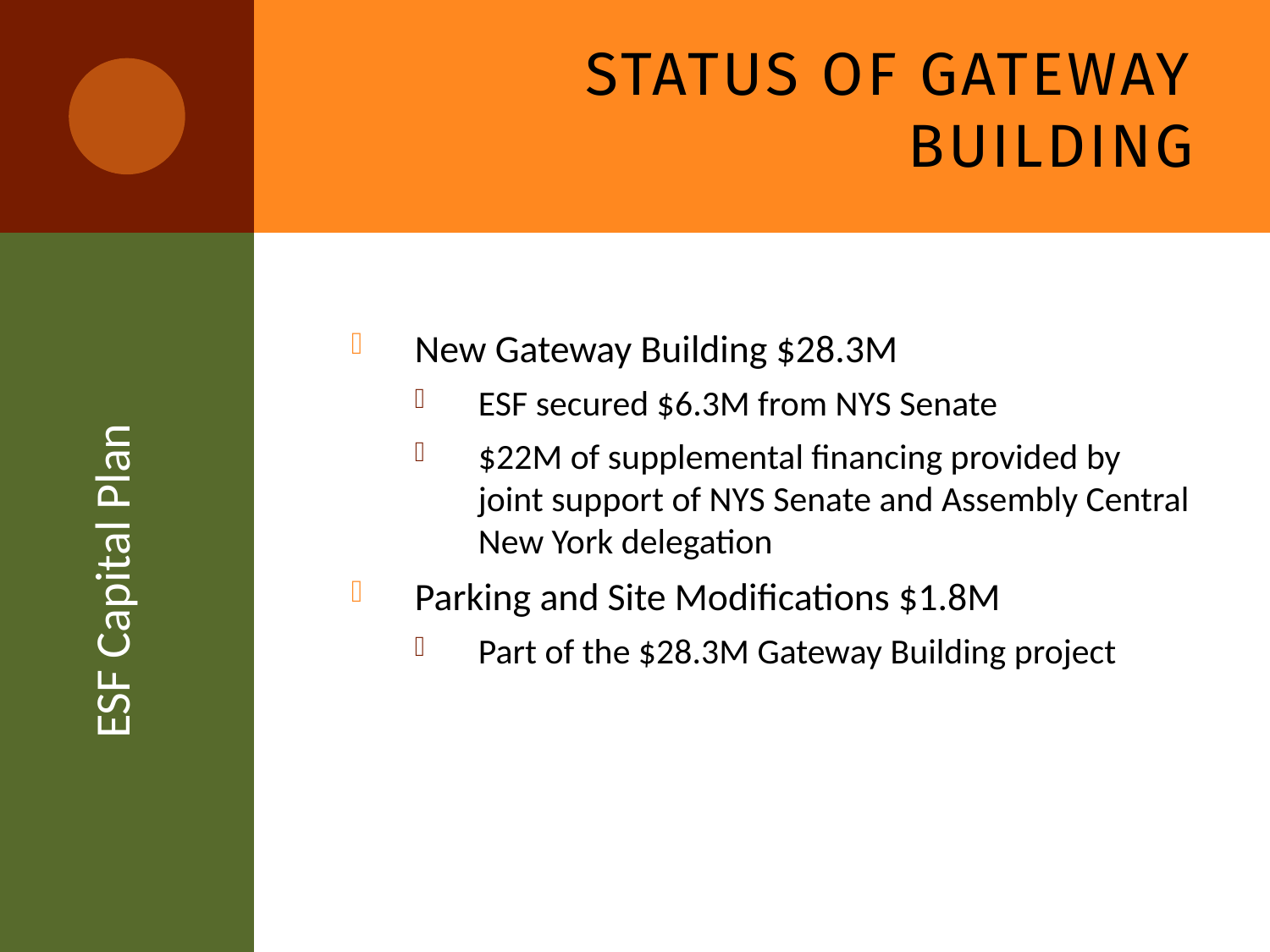

# Status of Gateway Building
ESF Capital Plan

New Gateway Building $28.3M
ESF secured $6.3M from NYS Senate
$22M of supplemental financing provided by joint support of NYS Senate and Assembly Central New York delegation
Parking and Site Modifications $1.8M
Part of the $28.3M Gateway Building project